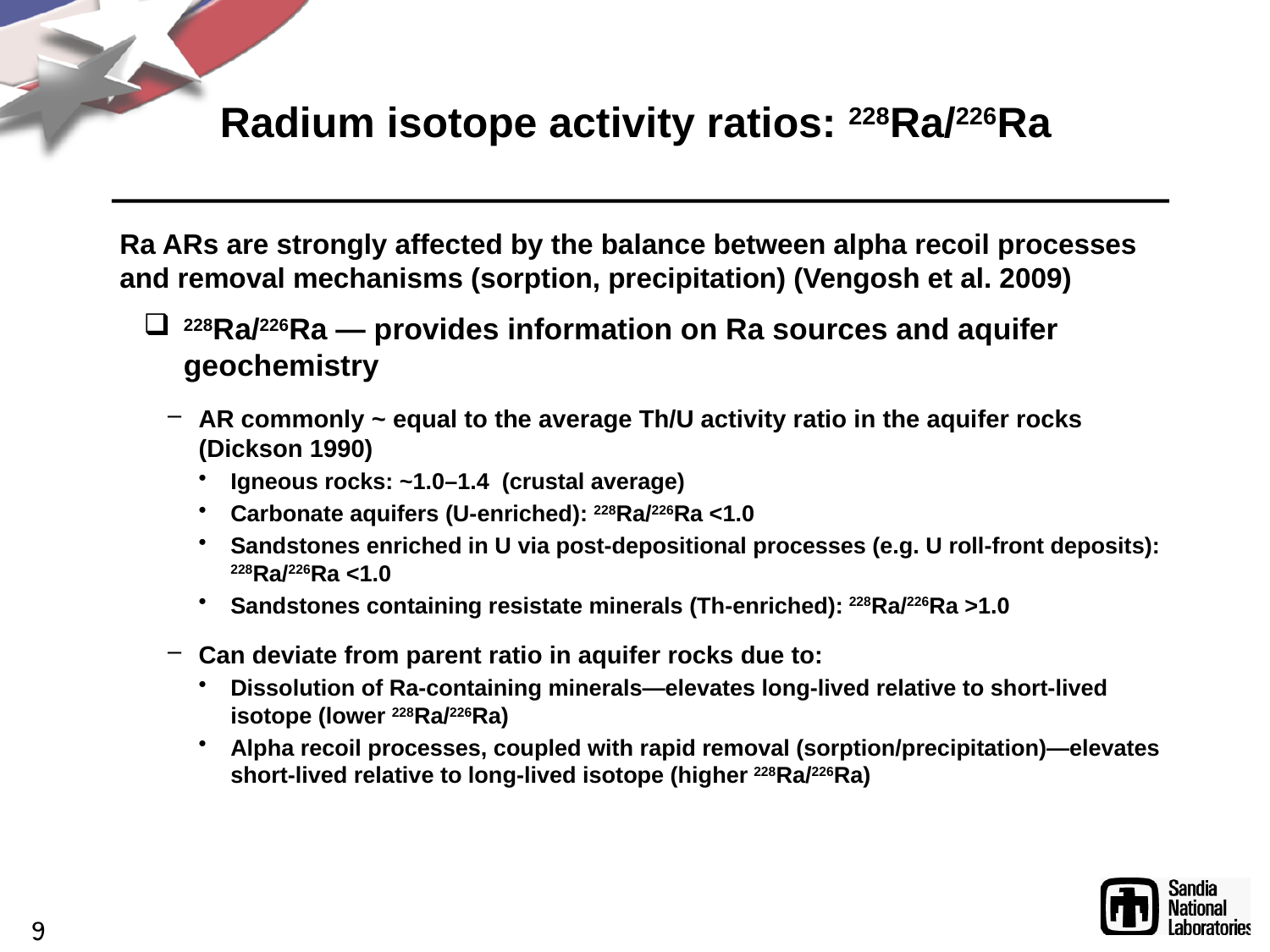

# Radium isotope activity ratios: 228Ra/226Ra
Ra ARs are strongly affected by the balance between alpha recoil processes and removal mechanisms (sorption, precipitation) (Vengosh et al. 2009)
228Ra/226Ra — provides information on Ra sources and aquifer geochemistry
AR commonly ~ equal to the average Th/U activity ratio in the aquifer rocks (Dickson 1990)
Igneous rocks: ~1.0–1.4  (crustal average)
Carbonate aquifers (U-enriched): 228Ra/226Ra <1.0
Sandstones enriched in U via post-depositional processes (e.g. U roll-front deposits): 228Ra/226Ra <1.0
Sandstones containing resistate minerals (Th-enriched): 228Ra/226Ra >1.0
Can deviate from parent ratio in aquifer rocks due to:
Dissolution of Ra-containing minerals—elevates long-lived relative to short-lived isotope (lower 228Ra/226Ra)
Alpha recoil processes, coupled with rapid removal (sorption/precipitation)—elevates short-lived relative to long-lived isotope (higher 228Ra/226Ra)
9